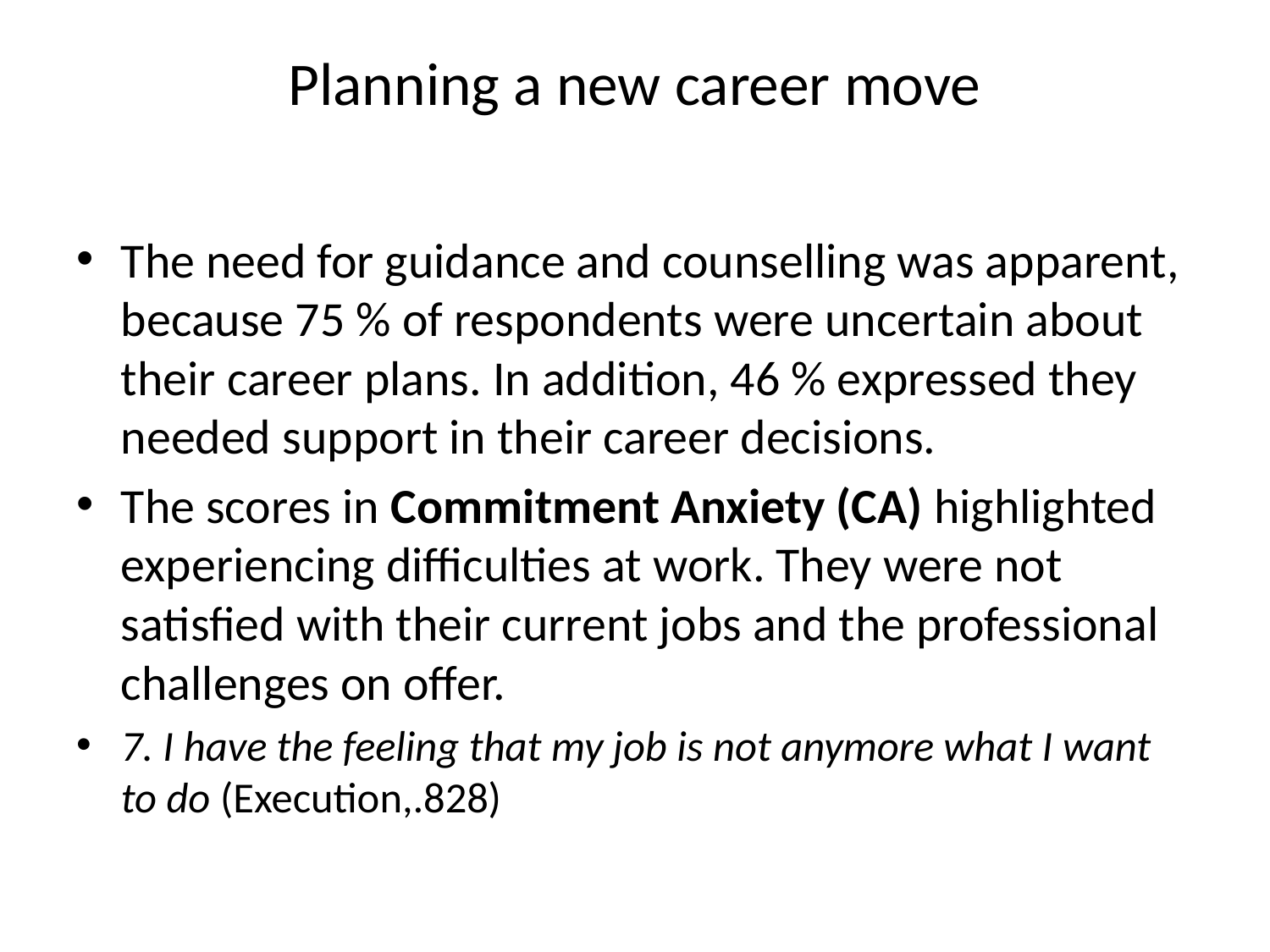

# Planning a new career move
The need for guidance and counselling was apparent, because 75 % of respondents were uncertain about their career plans. In addition, 46 % expressed they needed support in their career decisions.
The scores in Commitment Anxiety (CA) highlighted experiencing difficulties at work. They were not satisfied with their current jobs and the professional challenges on offer.
7. I have the feeling that my job is not anymore what I want to do (Execution,.828)